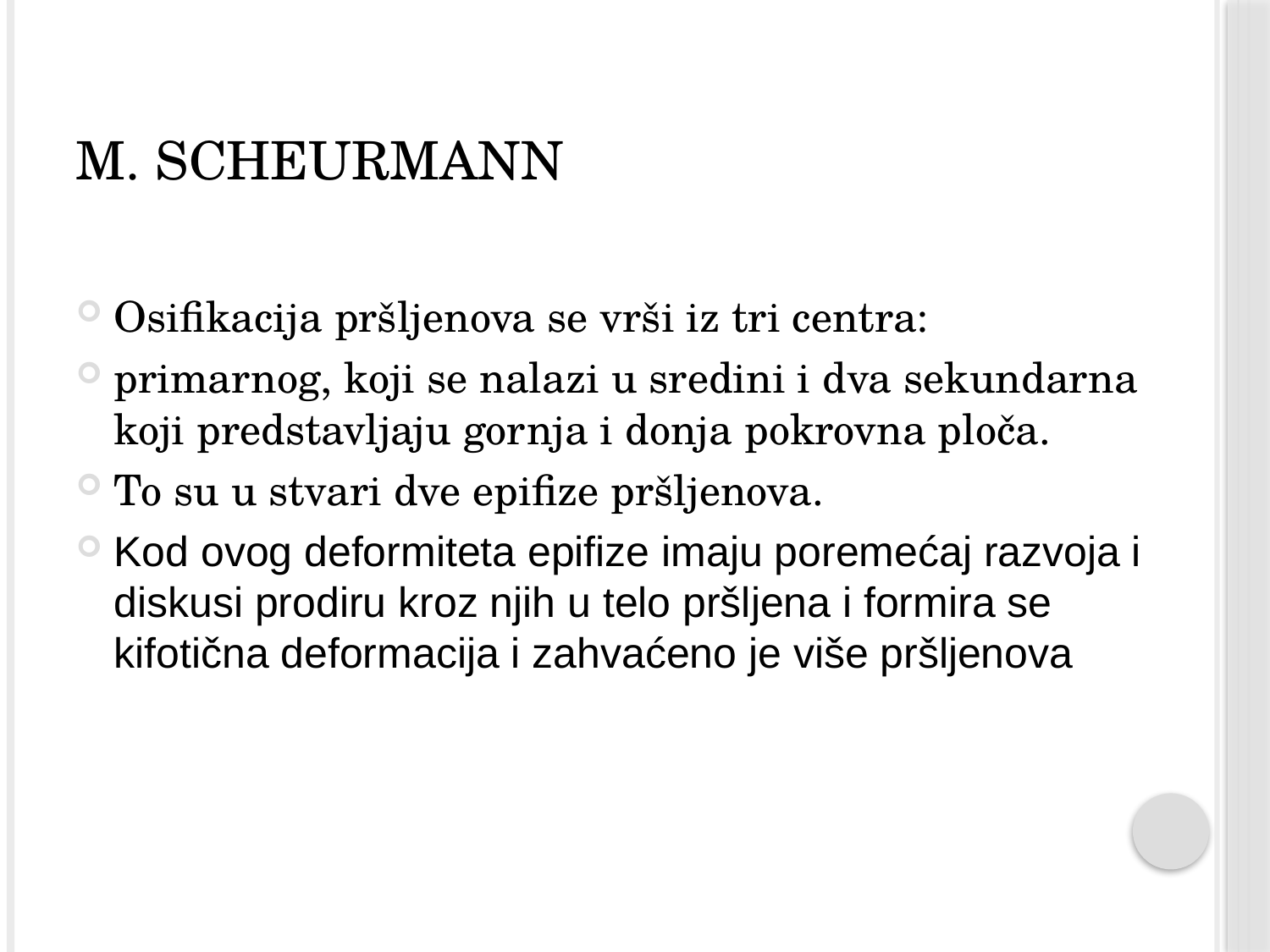

# M. Scheurmann

Osifikacija pršljenova se vrši iz tri centra:
primarnog, koji se nalazi u sredini i dva sekundarna koji predstavljaju gornja i donja pokrovna ploča.
To su u stvari dve epifize pršljenova.
Kod ovog deformiteta epifize imaju poremećaj razvoja i diskusi prodiru kroz njih u telo pršljena i formira se kifotična deformacija i zahvaćeno je više pršljenova